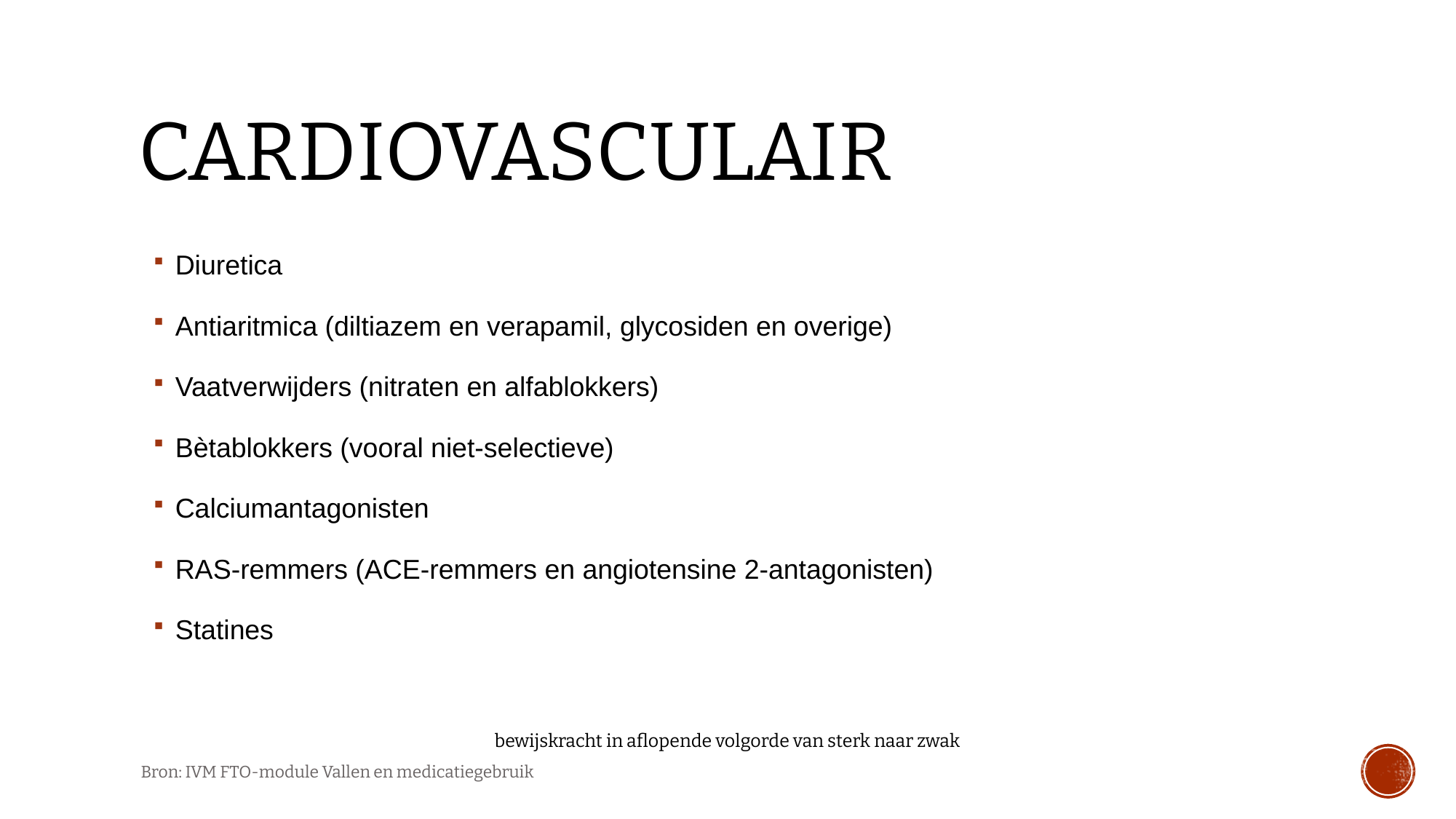

# cardiovasculair
Diuretica
Antiaritmica (diltiazem en verapamil, glycosiden en overige)
Vaatverwijders (nitraten en alfablokkers)
Bètablokkers (vooral niet-selectieve)
Calciumantagonisten
RAS-remmers (ACE-remmers en angiotensine 2-antagonisten)
Statines
bewijskracht in aflopende volgorde van sterk naar zwak
Bron: IVM FTO-module Vallen en medicatiegebruik